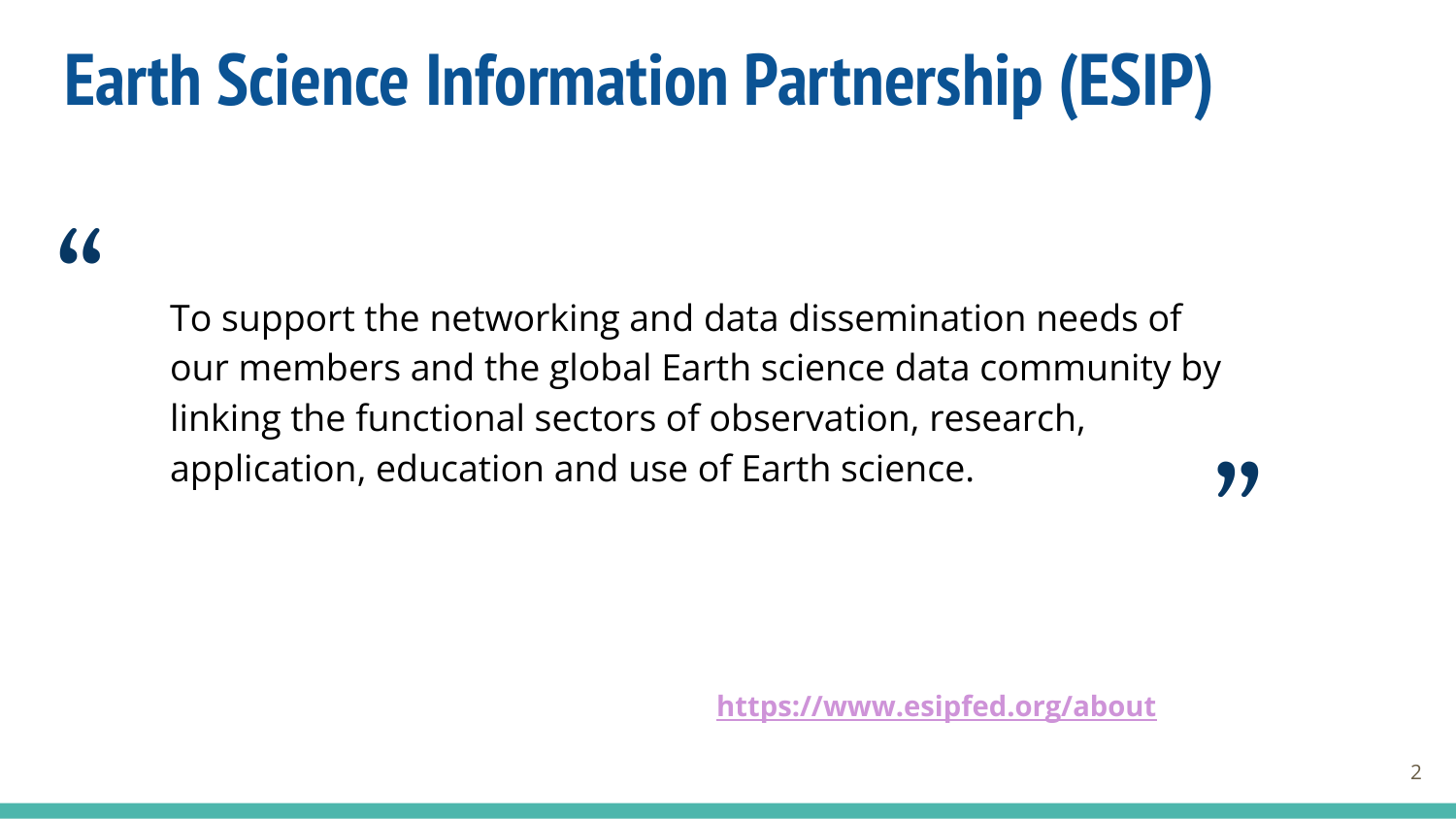

# Earth Science Information Partnership (ESIP)
“

                                               ”
To support the networking and data dissemination needs of our members and the global Earth science data community by linking the functional sectors of observation, research, application, education and use of Earth science.

https://www.esipfed.org/about
2